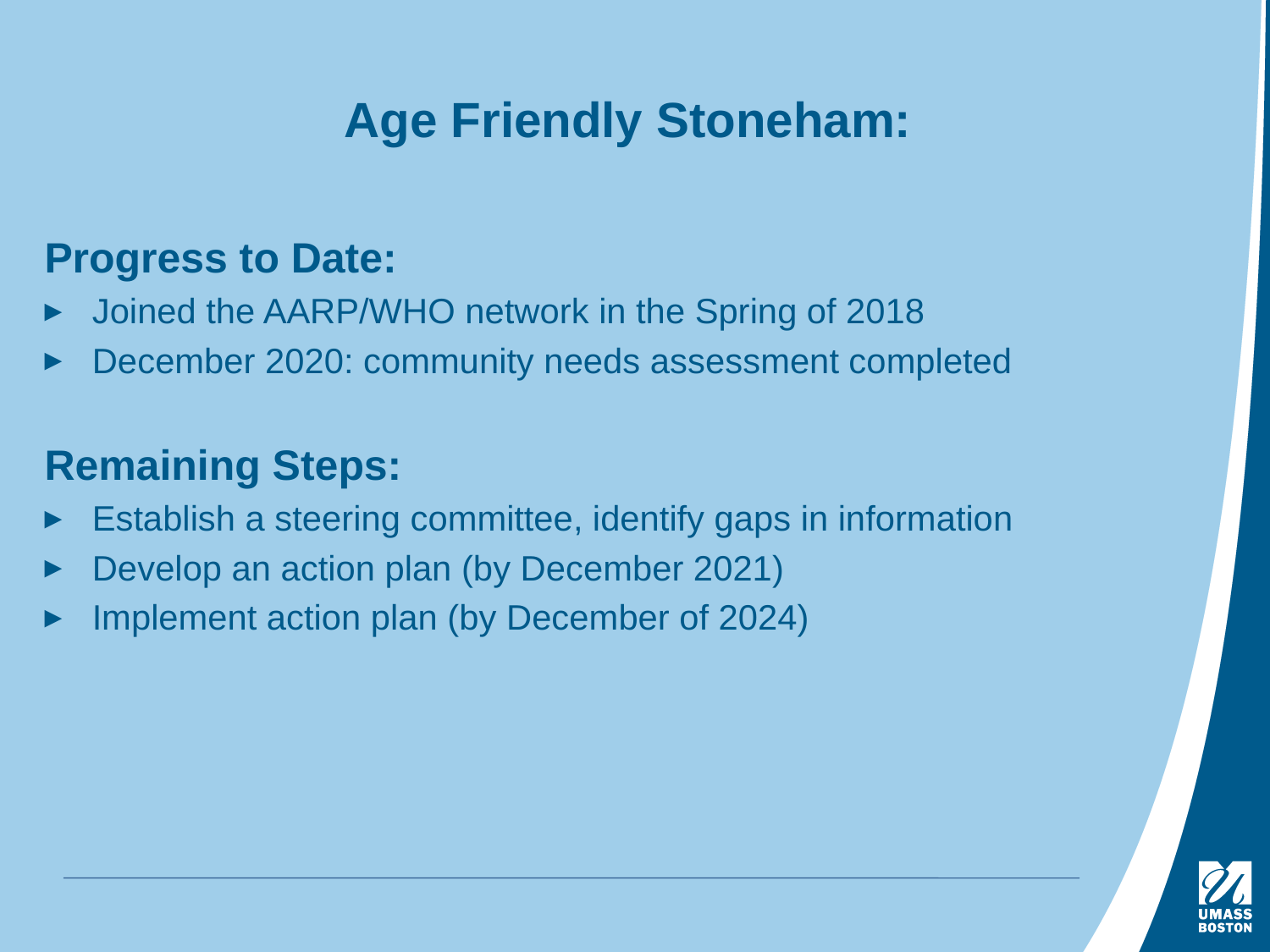

# Age Friendly Stoneham:
Progress to Date:
Joined the AARP/WHO network in the Spring of 2018
December 2020: community needs assessment completed

Remaining Steps:
Establish a steering committee, identify gaps in information
Develop an action plan (by December 2021)
Implement action plan (by December of 2024)